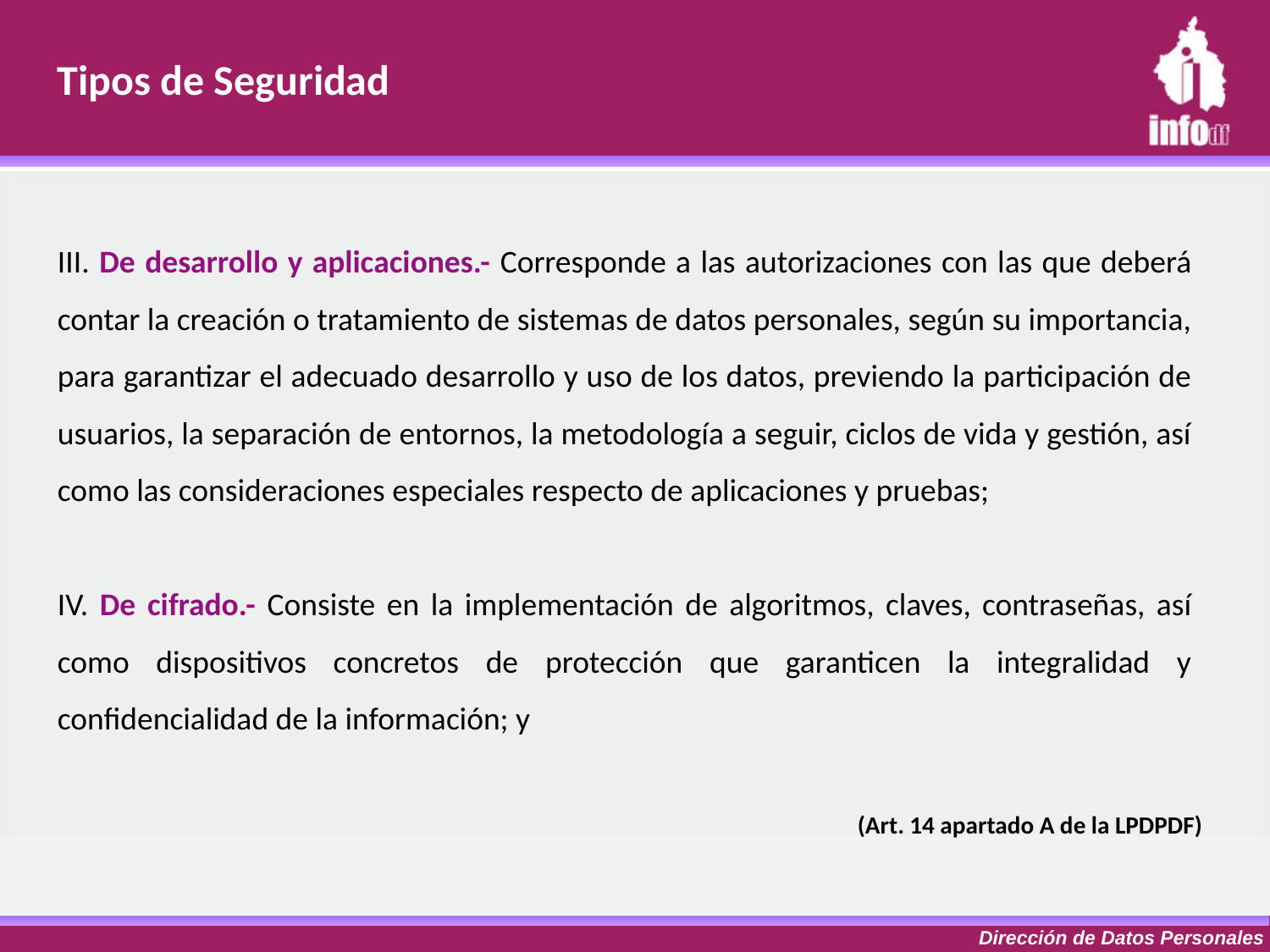

Tipos de Seguridad
III. De desarrollo y aplicaciones.- Corresponde a las autorizaciones con las que deberá contar la creación o tratamiento de sistemas de datos personales, según su importancia, para garantizar el adecuado desarrollo y uso de los datos, previendo la participación de usuarios, la separación de entornos, la metodología a seguir, ciclos de vida y gestión, así como las consideraciones especiales respecto de aplicaciones y pruebas;

IV. De cifrado.- Consiste en la implementación de algoritmos, claves, contraseñas, así como dispositivos concretos de protección que garanticen la integralidad y confidencialidad de la información; y
 (Art. 14 apartado A de la LPDPDF)